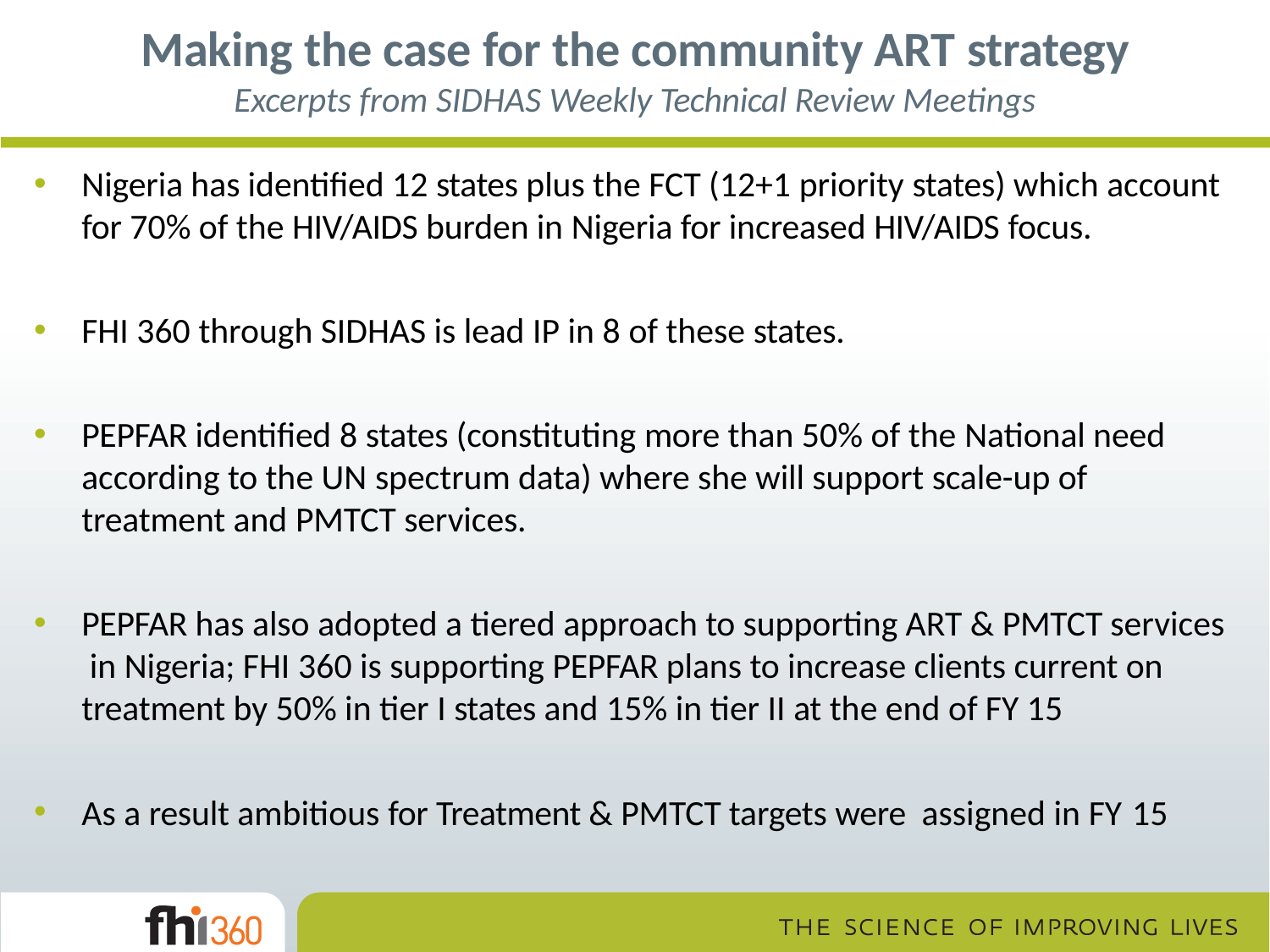

# Making the case for the community ART strategy
Excerpts from SIDHAS Weekly Technical Review Meetings
Nigeria has identified 12 states plus the FCT (12+1 priority states) which account  for 70% of the HIV/AIDS burden in Nigeria for increased HIV/AIDS focus.

FHI 360 through SIDHAS is lead IP in 8 of these states.

PEPFAR identified 8 states (constituting more than 50% of the National need  according to the UN spectrum data) where she will support scale-up of  treatment and PMTCT services.

PEPFAR has also adopted a tiered approach to supporting ART & PMTCT services  in Nigeria; FHI 360 is supporting PEPFAR plans to increase clients current on  treatment by 50% in tier I states and 15% in tier II at the end of FY 15

As a result ambitious for Treatment & PMTCT targets were  assigned in FY 15